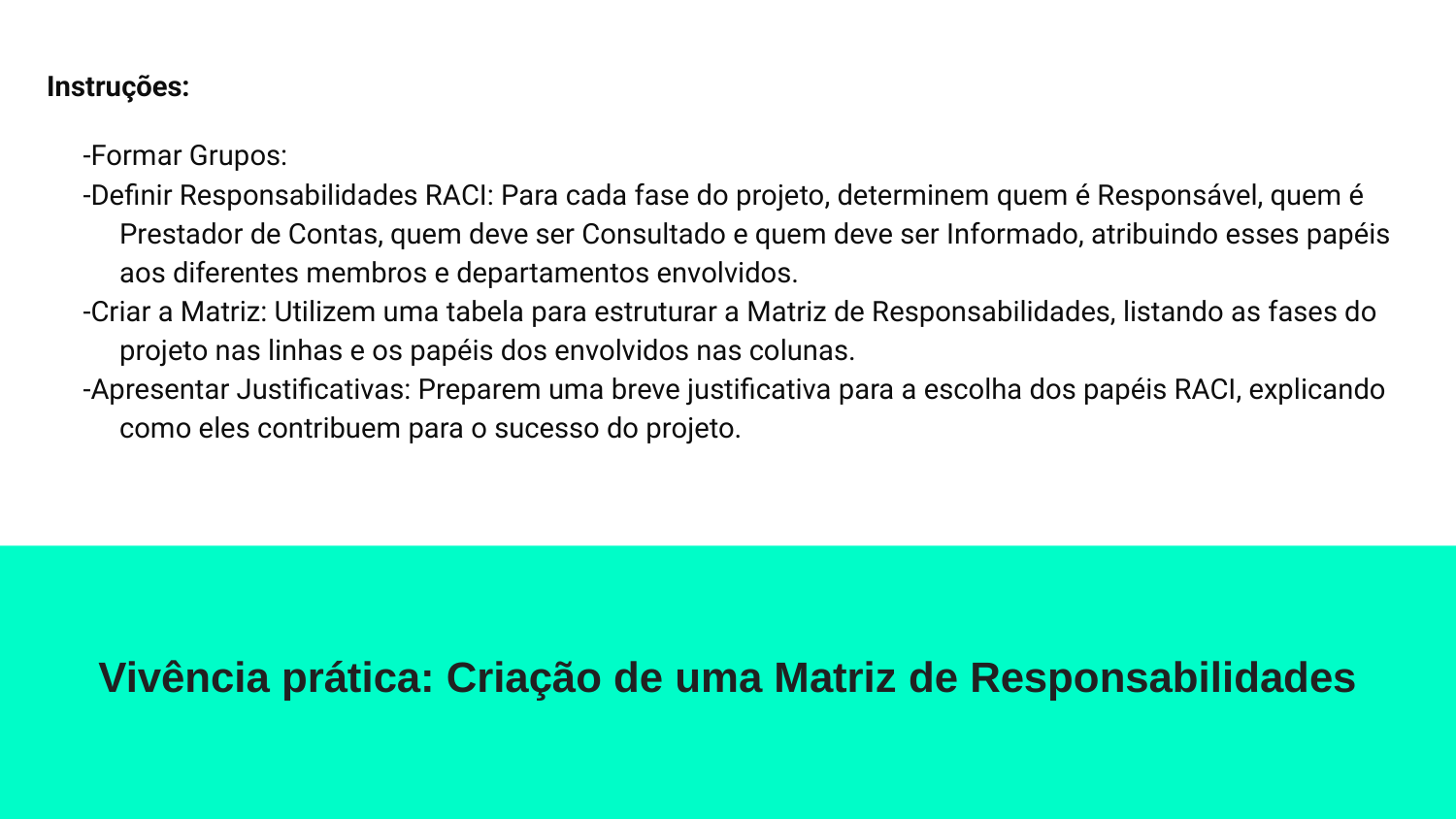

# Instruções:
-Formar Grupos:
-Definir Responsabilidades RACI: Para cada fase do projeto, determinem quem é Responsável, quem é Prestador de Contas, quem deve ser Consultado e quem deve ser Informado, atribuindo esses papéis aos diferentes membros e departamentos envolvidos.
-Criar a Matriz: Utilizem uma tabela para estruturar a Matriz de Responsabilidades, listando as fases do projeto nas linhas e os papéis dos envolvidos nas colunas.
-Apresentar Justificativas: Preparem uma breve justificativa para a escolha dos papéis RACI, explicando como eles contribuem para o sucesso do projeto.

Vivência prática: Criação de uma Matriz de Responsabilidades